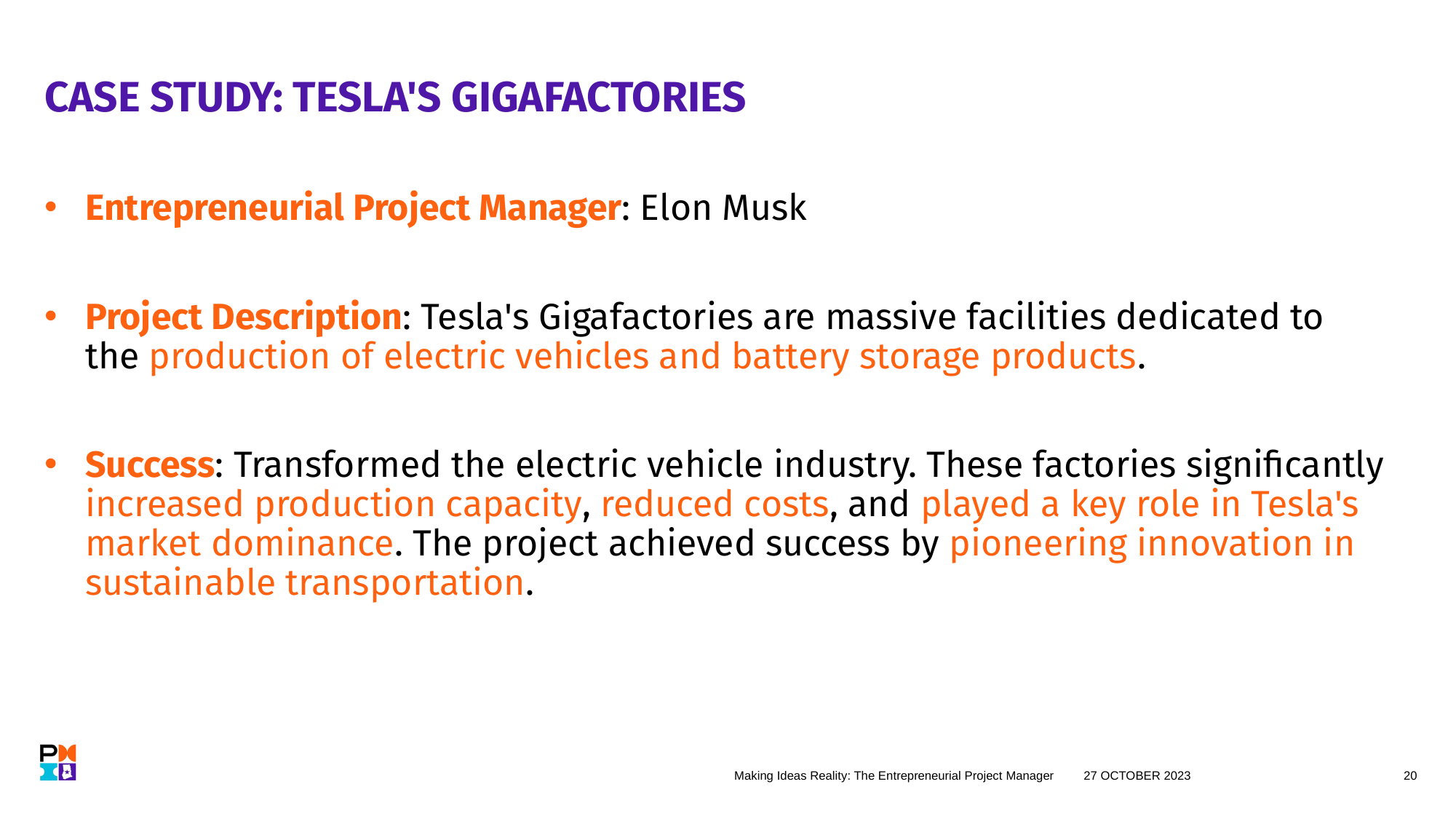

# CASE STUDY: TESLA'S GIGAFACTORIES
Entrepreneurial Project Manager: Elon Musk

Project Description: Tesla's Gigafactories are massive facilities dedicated to the production of electric vehicles and battery storage products.

Success: Transformed the electric vehicle industry. These factories significantly increased production capacity, reduced costs, and played a key role in Tesla's market dominance. The project achieved success by pioneering innovation in sustainable transportation.
Making Ideas Reality: The Entrepreneurial Project Manager
27 October 2023
20